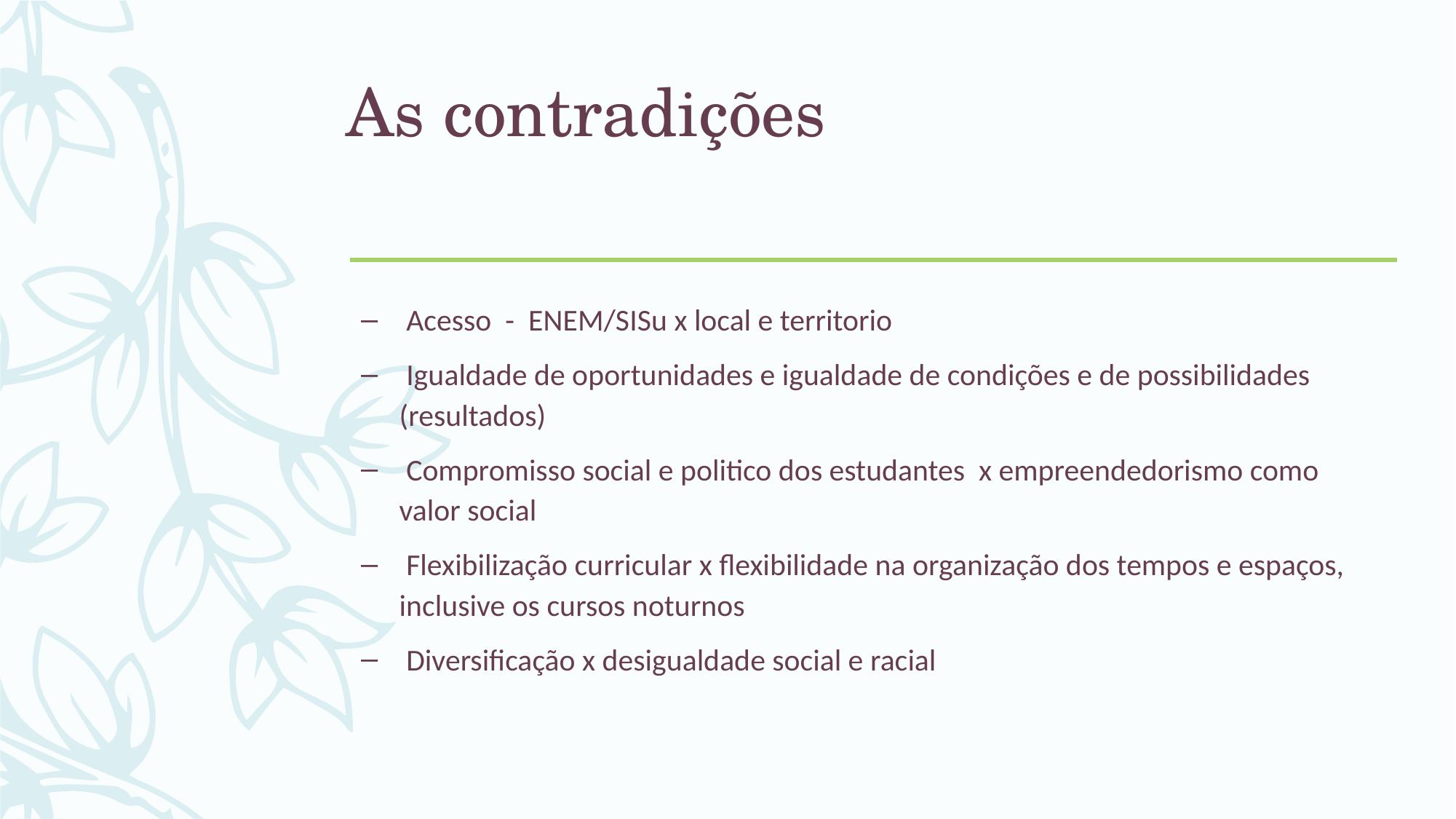

# As contradições
 Acesso  -  ENEM/SISu x local e territorio
 Igualdade de oportunidades e igualdade de condições e de possibilidades (resultados)
 Compromisso social e politico dos estudantes  x empreendedorismo como valor social
 Flexibilização curricular x flexibilidade na organização dos tempos e espaços, inclusive os cursos noturnos
 Diversificação x desigualdade social e racial